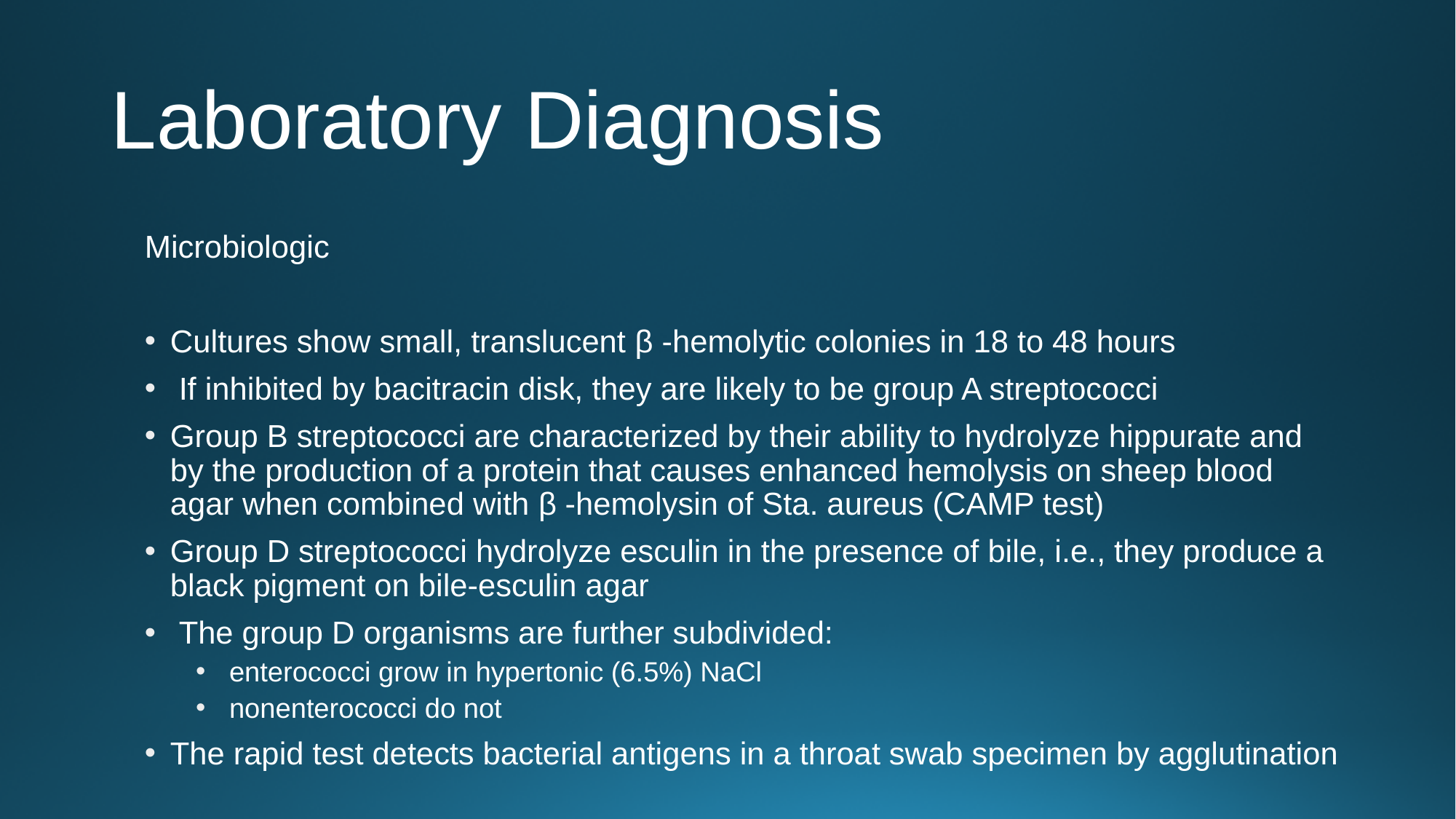

# Laboratory Diagnosis

Microbiologic

Cultures show small, translucent β -hemolytic colonies in 18 to 48 hours
 If inhibited by bacitracin disk, they are likely to be group A streptococci
Group B streptococci are characterized by their ability to hydrolyze hippurate and by the production of a protein that causes enhanced hemolysis on sheep blood agar when combined with β -hemolysin of Sta. aureus (CAMP test)
Group D streptococci hydrolyze esculin in the presence of bile, i.e., they produce a black pigment on bile-esculin agar
 The group D organisms are further subdivided:
 enterococci grow in hypertonic (6.5%) NaCl
 nonenterococci do not
The rapid test detects bacterial antigens in a throat swab specimen by agglutination